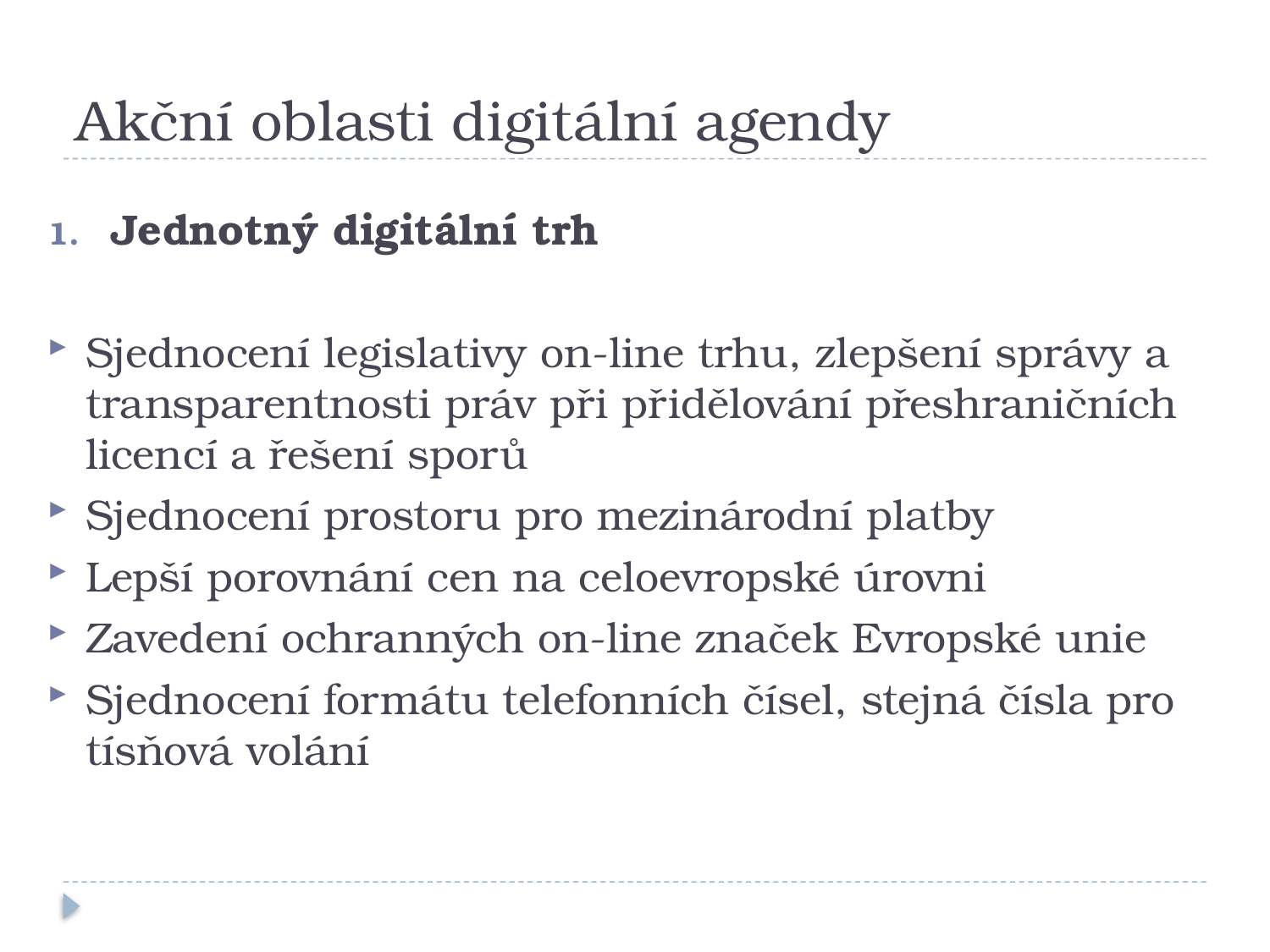

# Akční oblasti digitální agendy
Jednotný digitální trh

Sjednocení legislativy on-line trhu, zlepšení správy a transparentnosti práv při přidělování přeshraničních licencí a řešení sporů
Sjednocení prostoru pro mezinárodní platby
Lepší porovnání cen na celoevropské úrovni
Zavedení ochranných on-line značek Evropské unie
Sjednocení formátu telefonních čísel, stejná čísla pro tísňová volání